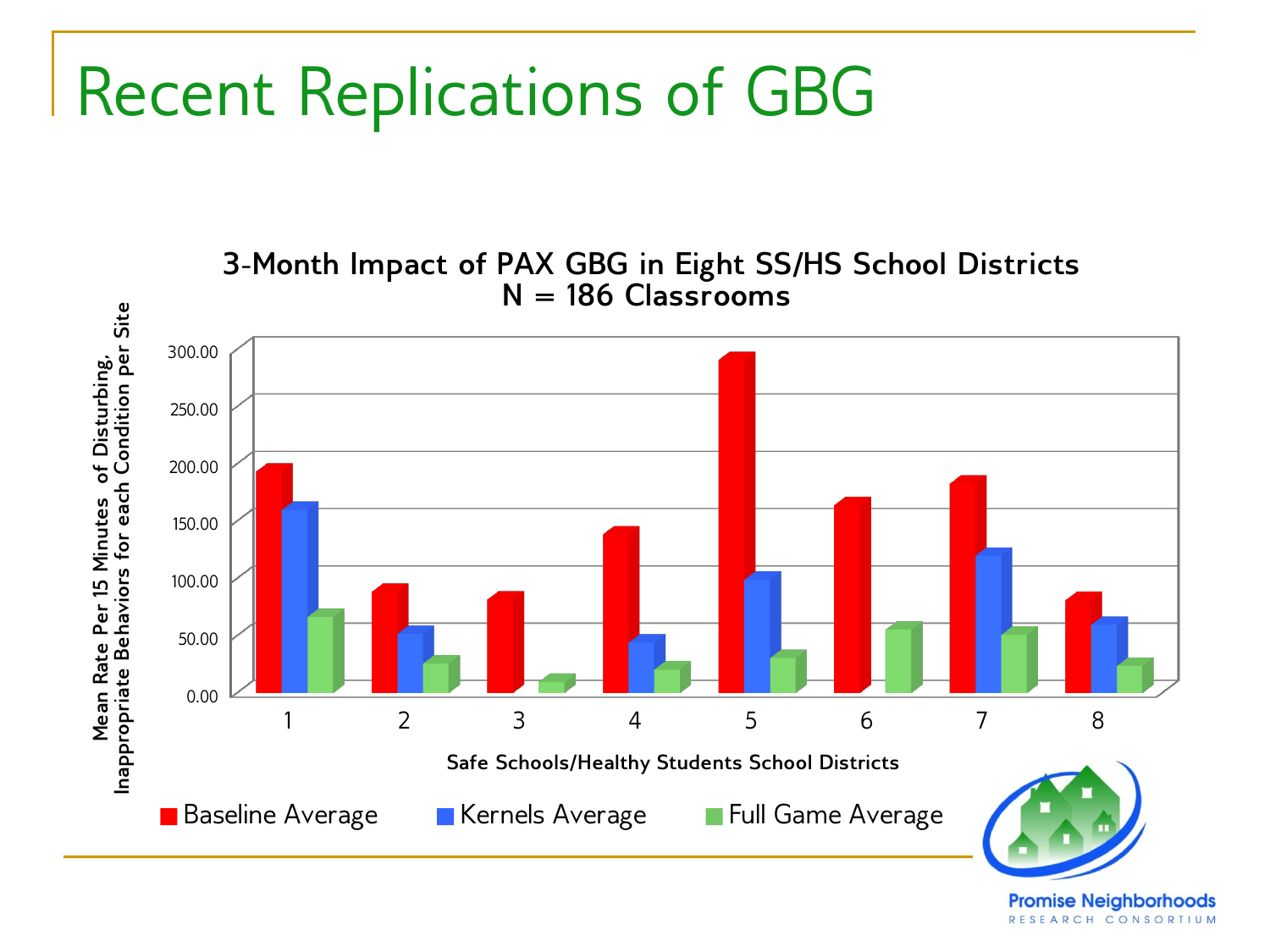

# Recent Replications of GBG

[unsupported chart]